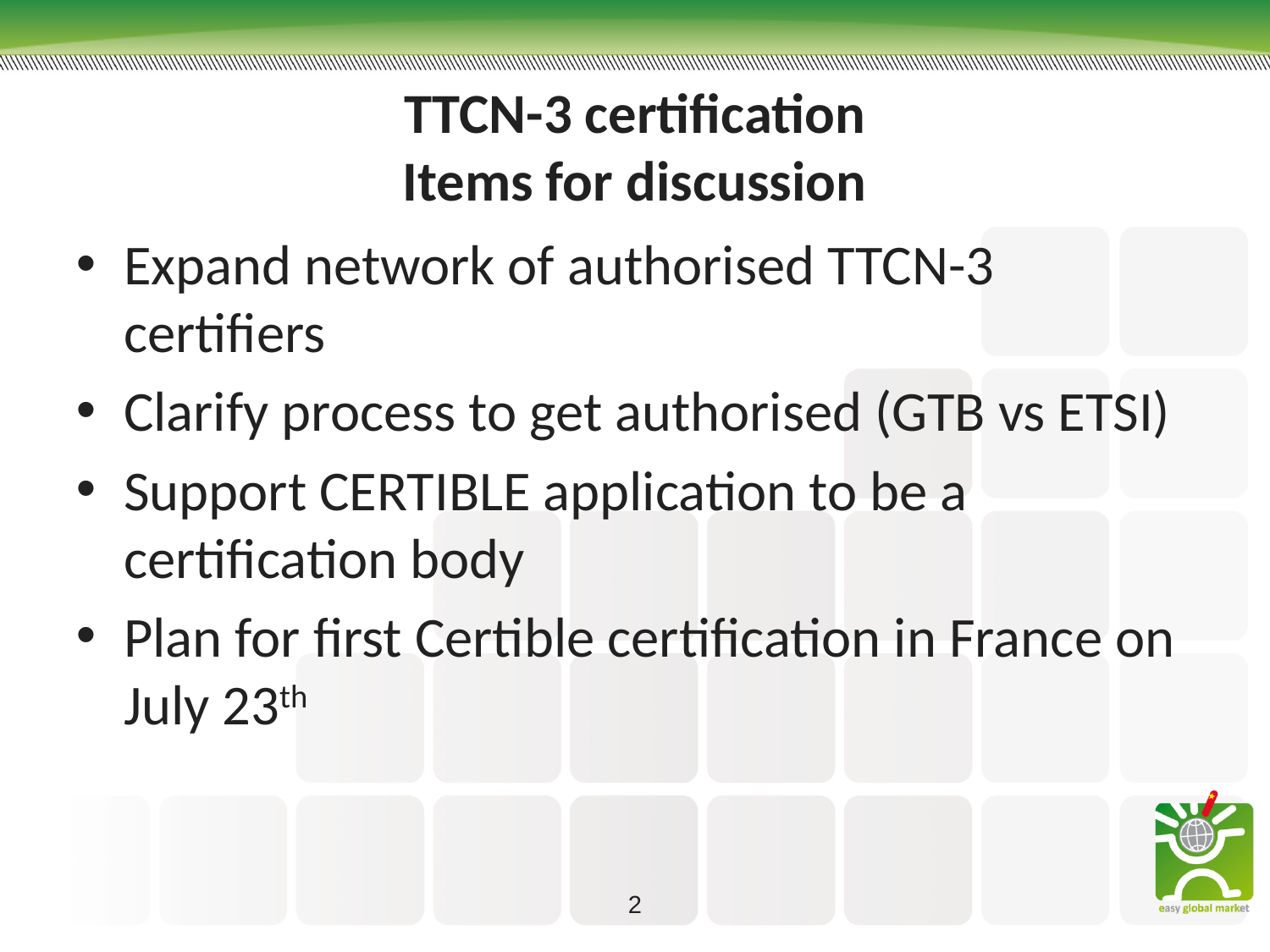

# TTCN-3 certification Items for discussion
Expand network of authorised TTCN-3 certifiers
Clarify process to get authorised (GTB vs ETSI)
Support CERTIBLE application to be a certification body
Plan for first Certible certification in France on July 23th
2